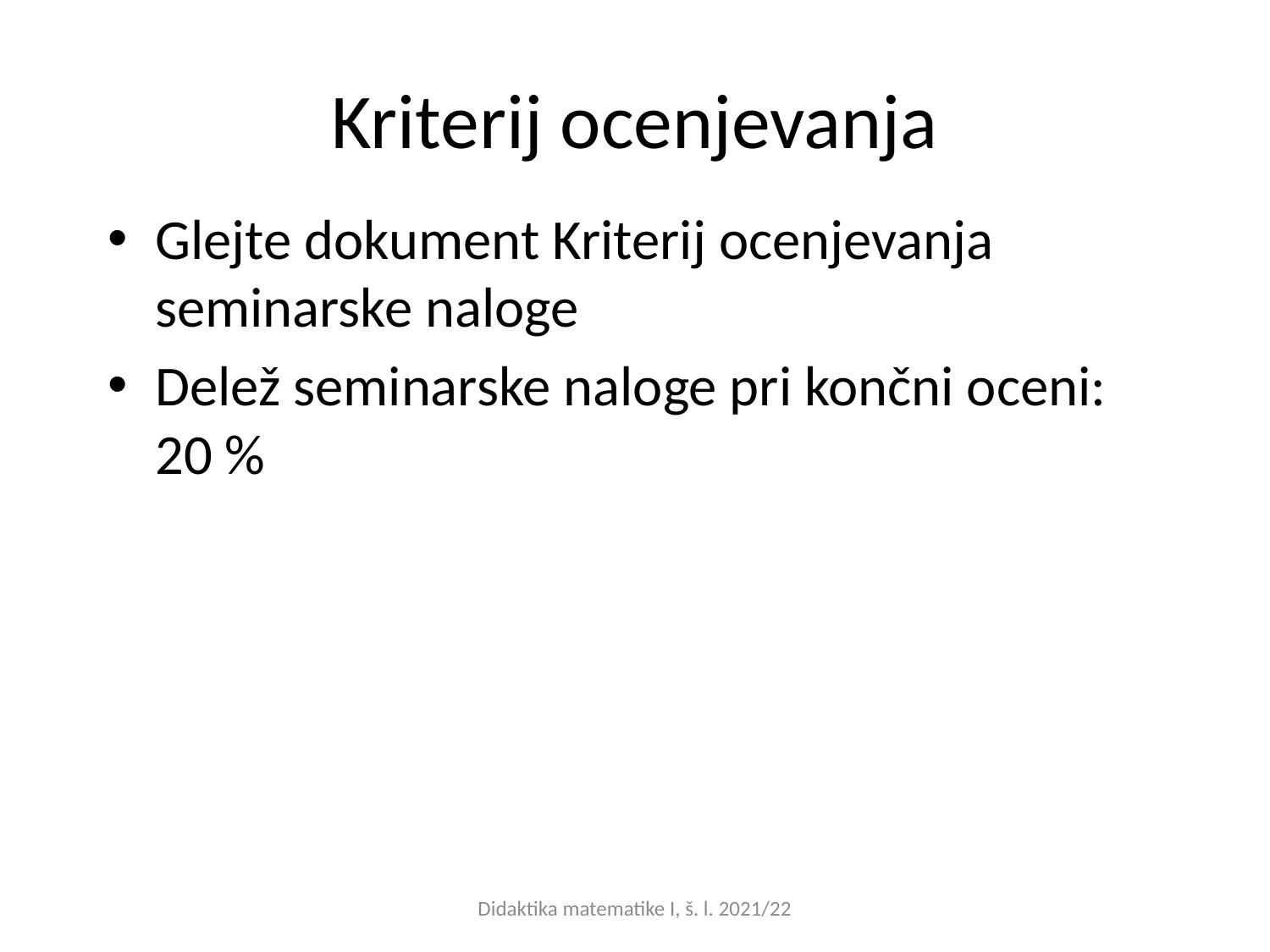

# Kriterij ocenjevanja
Glejte dokument Kriterij ocenjevanja seminarske naloge
Delež seminarske naloge pri končni oceni:
20 %
Didaktika matematike I, š. l. 2021/22